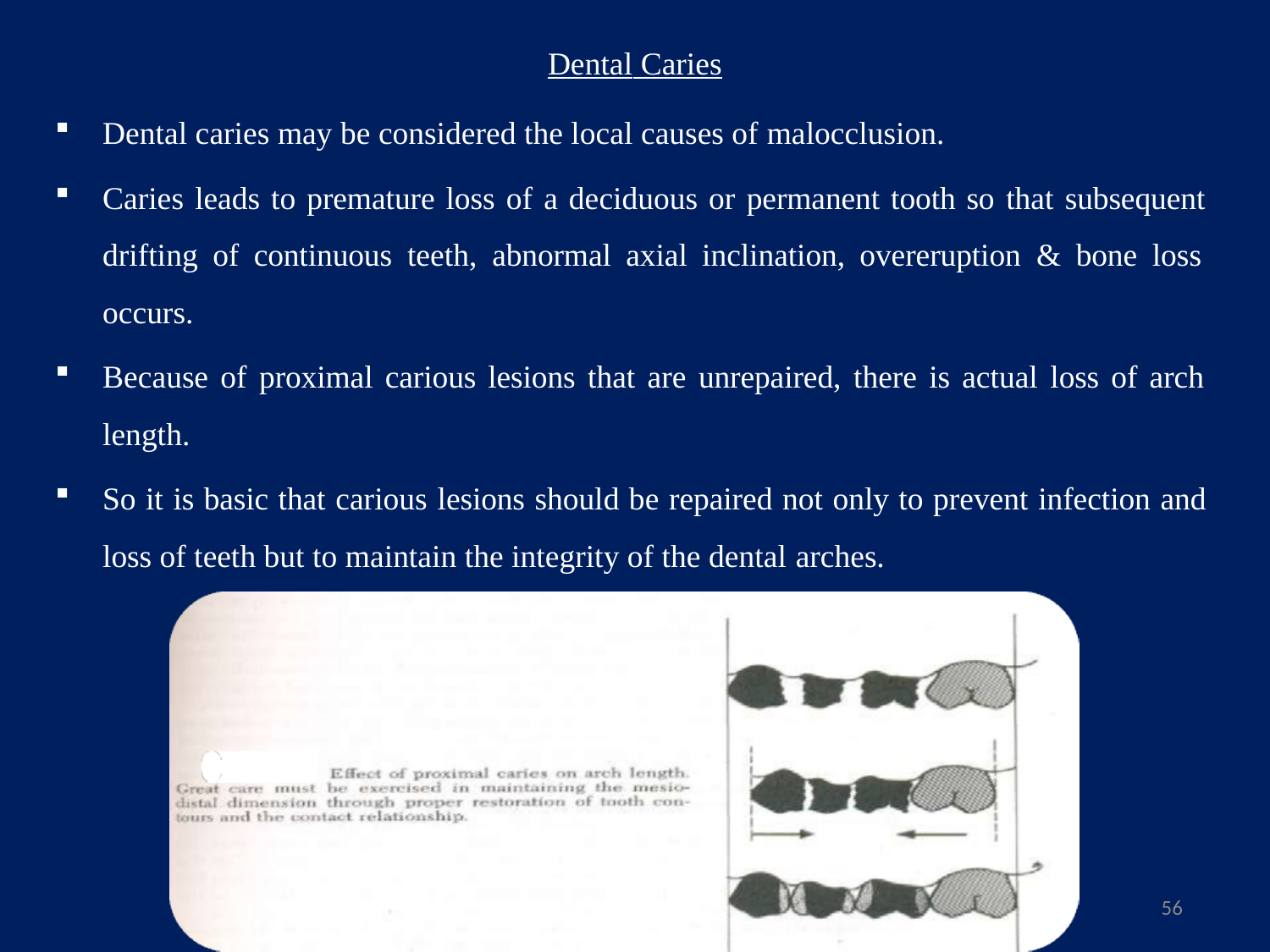

Dental Caries
Dental caries may be considered the local causes of malocclusion.
Caries leads to premature loss of a deciduous or permanent tooth so that subsequent  drifting of continuous teeth, abnormal axial inclination, overeruption & bone loss  occurs.
Because of proximal carious lesions that are unrepaired, there is actual loss of arch  length.
So it is basic that carious lesions should be repaired not only to prevent infection and  loss of teeth but to maintain the integrity of the dental arches.

56